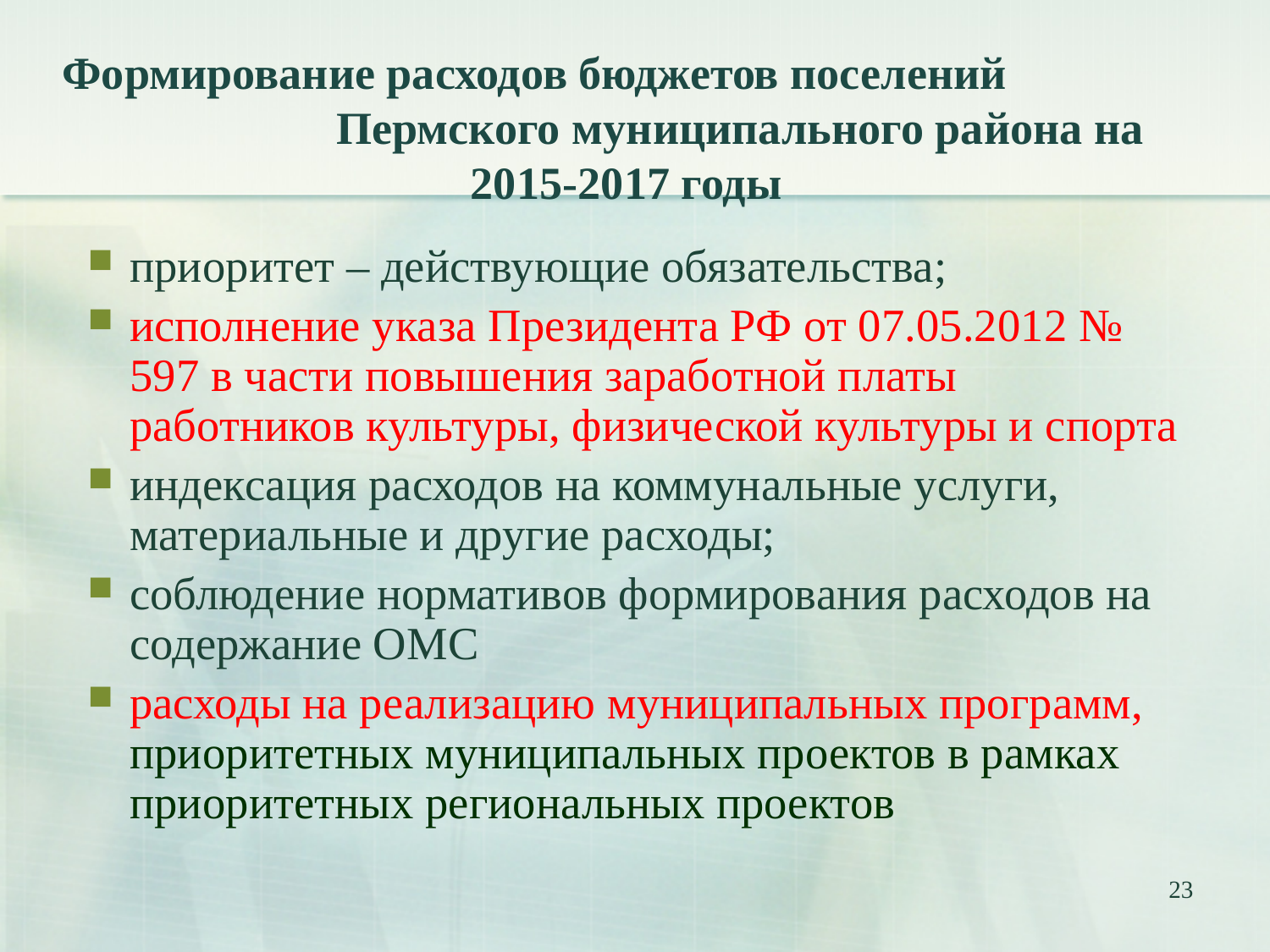

# Формирование расходов бюджетов поселений                                     Пермского муниципального района на 2015-2017 годы
приоритет – действующие обязательства;
исполнение указа Президента РФ от 07.05.2012 № 597 в части повышения заработной платы работников культуры, физической культуры и спорта
индексация расходов на коммунальные услуги, материальные и другие расходы;
соблюдение нормативов формирования расходов на содержание ОМС
расходы на реализацию муниципальных программ, приоритетных муниципальных проектов в рамках приоритетных региональных проектов
23